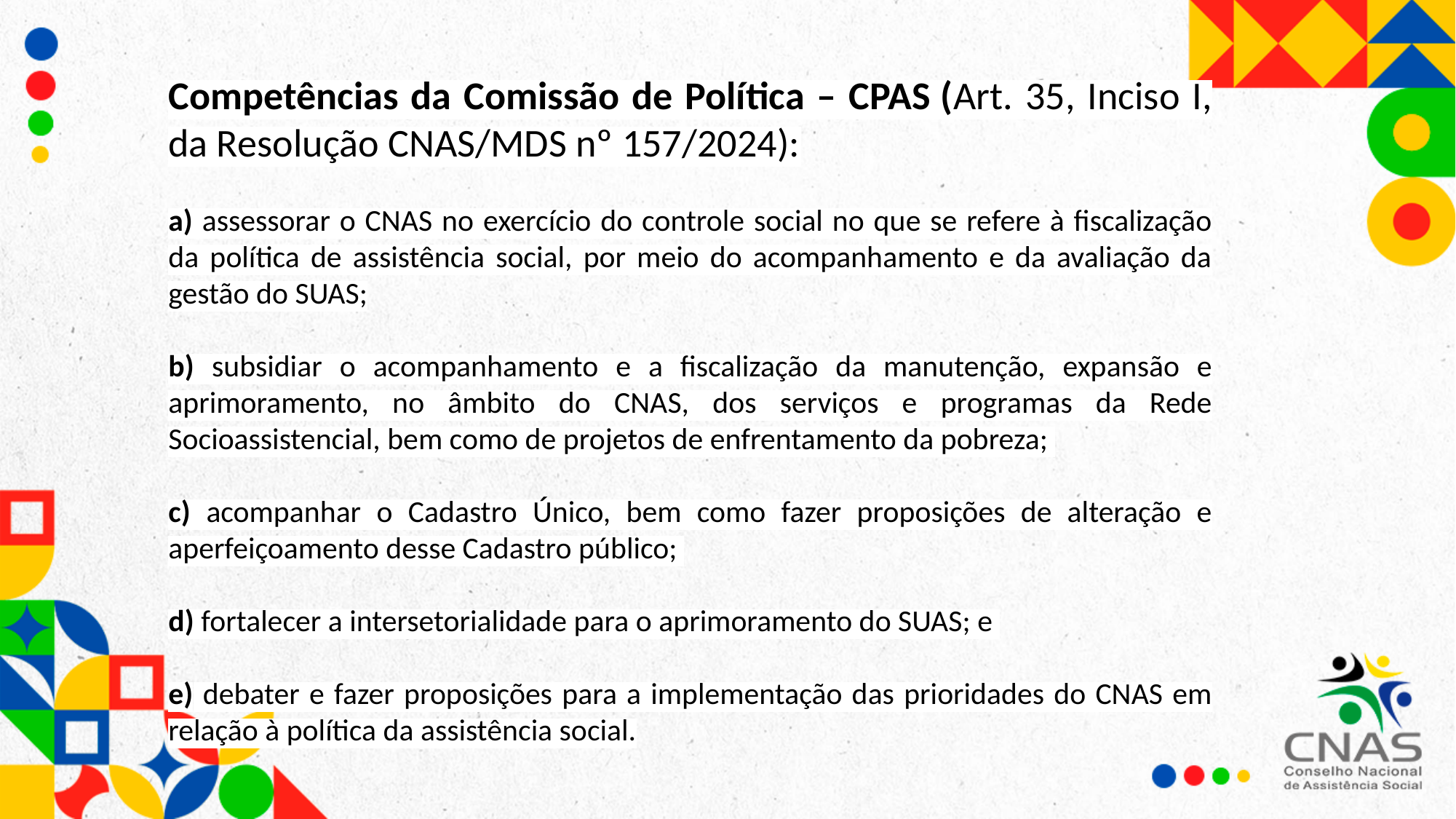

Competências da Comissão de Política – CPAS (Art. 35, Inciso I, da Resolução CNAS/MDS nº 157/2024):

a) assessorar o CNAS no exercício do controle social no que se refere à fiscalização da política de assistência social, por meio do acompanhamento e da avaliação da gestão do SUAS;

b) subsidiar o acompanhamento e a fiscalização da manutenção, expansão e aprimoramento, no âmbito do CNAS, dos serviços e programas da Rede Socioassistencial, bem como de projetos de enfrentamento da pobreza;

c) acompanhar o Cadastro Único, bem como fazer proposições de alteração e aperfeiçoamento desse Cadastro público;

d) fortalecer a intersetorialidade para o aprimoramento do SUAS; e

e) debater e fazer proposições para a implementação das prioridades do CNAS em relação à política da assistência social.